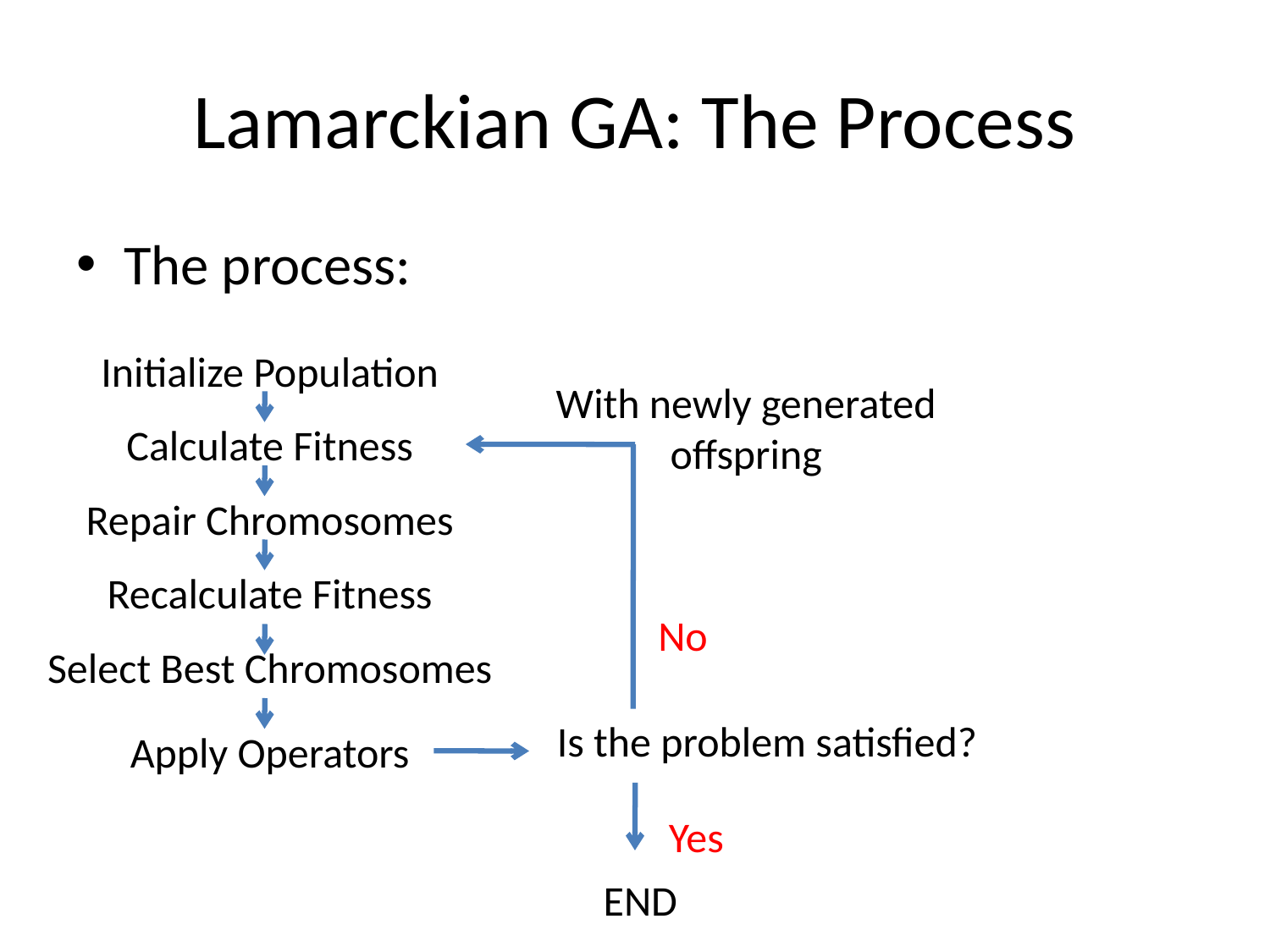

# Lamarckian GA: The Process
The process:

Initialize Population
With newly generated offspring
Calculate Fitness
Repair Chromosomes
Recalculate Fitness
No
Select Best Chromosomes
Is the problem satisfied?
Apply Operators
Yes
END